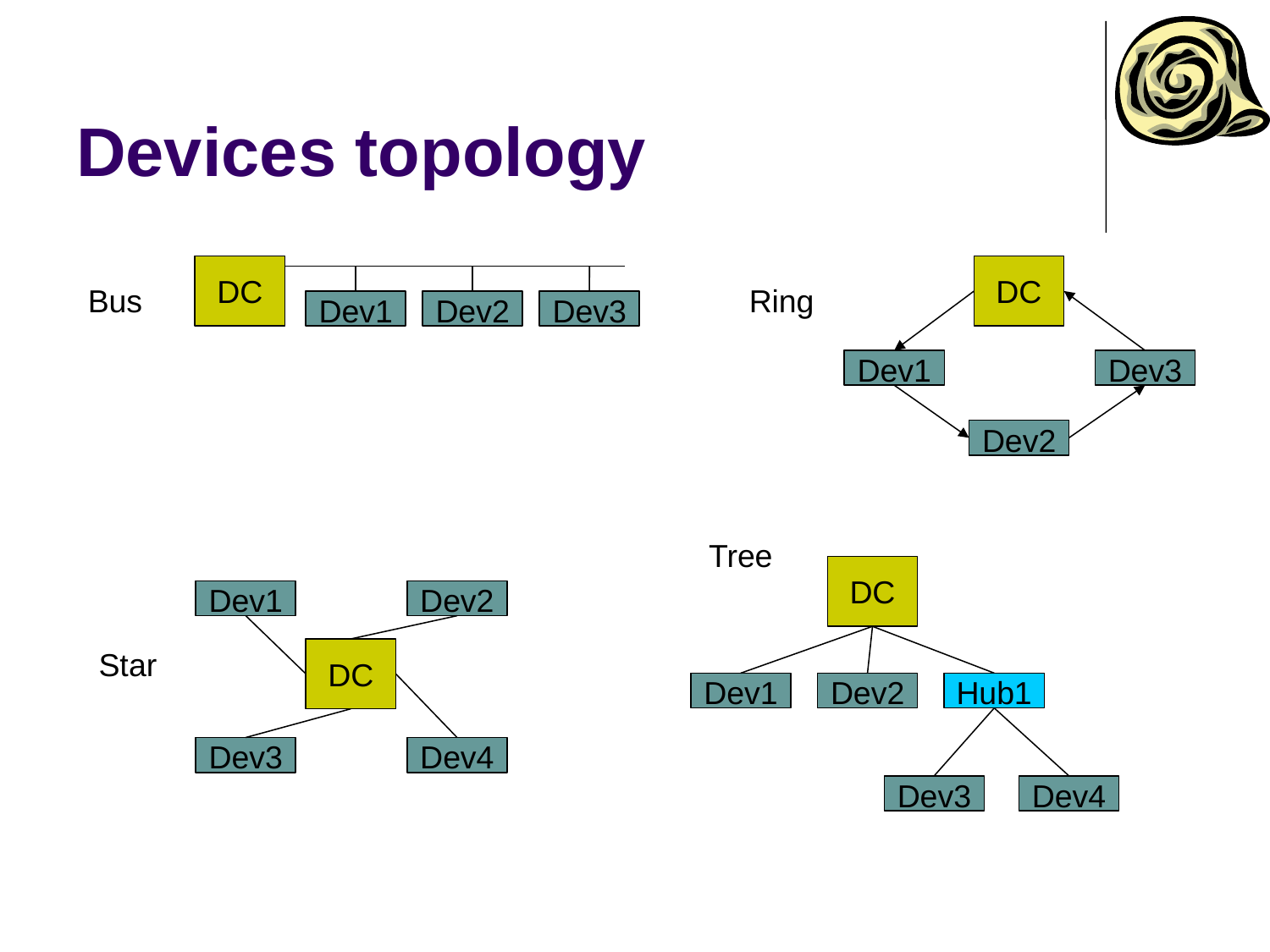

# Devices topology
DC
DC
Bus
Ring
Dev1
Dev2
Dev3
Dev1
Dev3
Dev2
Tree
DC
Dev1
Dev2
Star
DC
Dev1
Dev2
Hub1
Dev3
Dev4
Dev3
Dev4